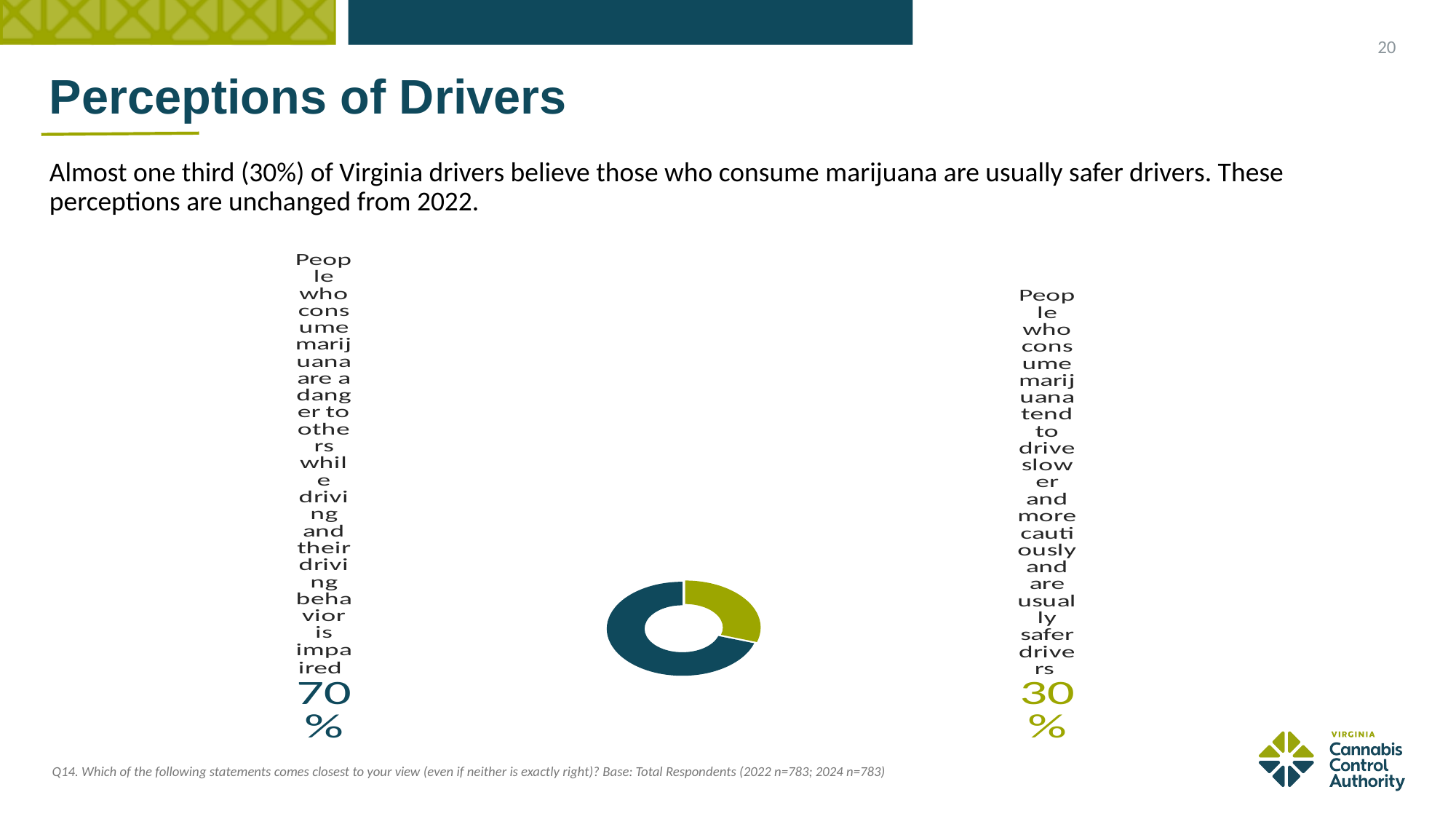

20
# Perceptions of Drivers
Almost one third (30%) of Virginia drivers believe those who consume marijuana are usually safer drivers. These perceptions are unchanged from 2022.

### Chart

| Category | Column1 |
|---|---|
| People who consume marijuana tend to drive slower and more cautiously and are usually safer drivers | 0.3 |
| People who consume marijuana are a danger to others while driving and their driving behavior is impaired | 0.7 |
Q14. Which of the following statements comes closest to your view (even if neither is exactly right)? Base: Total Respondents (2022 n=783; 2024 n=783)